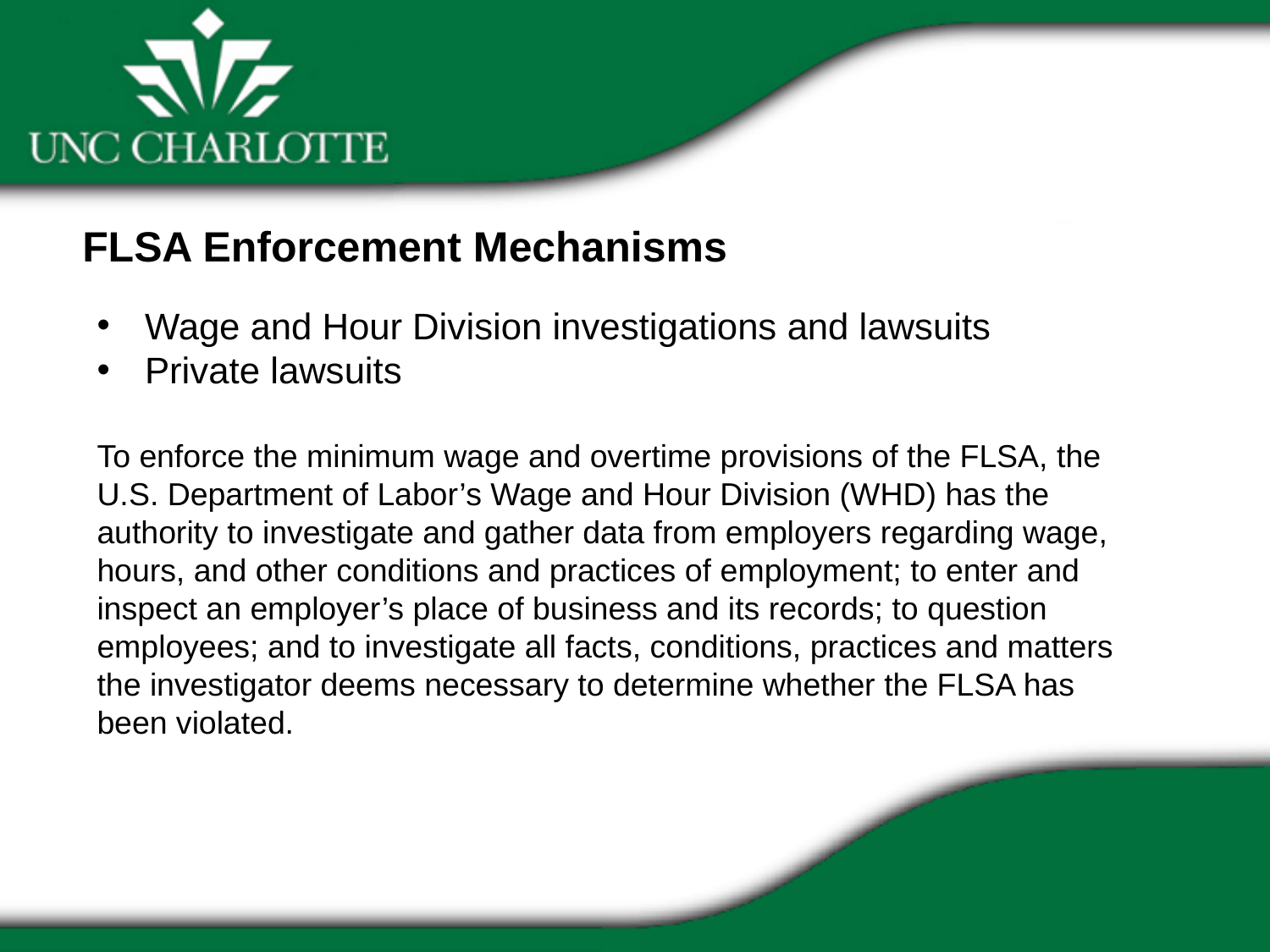

FLSA Enforcement Mechanisms
Wage and Hour Division investigations and lawsuits
Private lawsuits

To enforce the minimum wage and overtime provisions of the FLSA, the U.S. Department of Labor’s Wage and Hour Division (WHD) has the authority to investigate and gather data from employers regarding wage, hours, and other conditions and practices of employment; to enter and inspect an employer’s place of business and its records; to question employees; and to investigate all facts, conditions, practices and matters the investigator deems necessary to determine whether the FLSA has been violated.